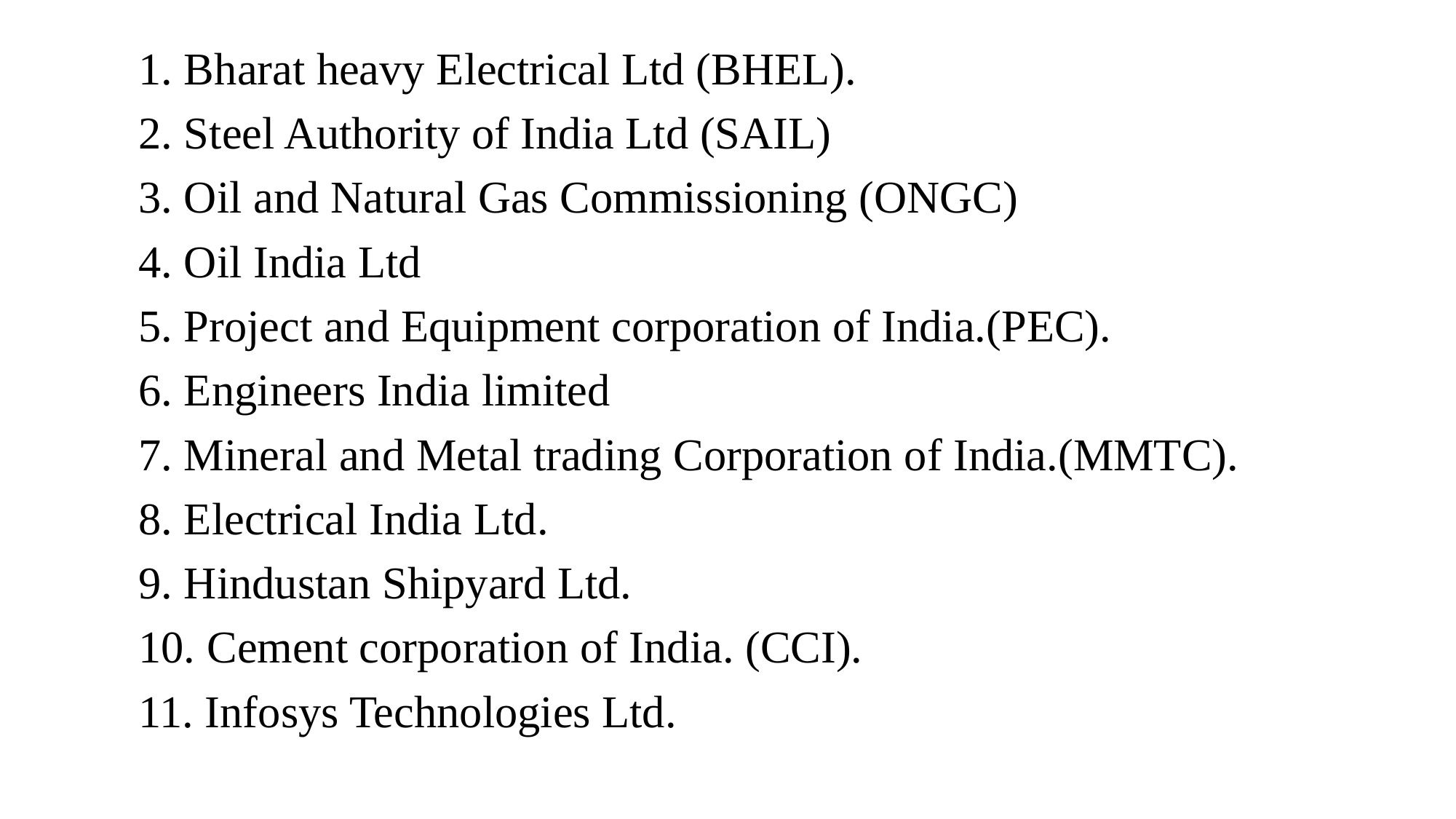

1. Bharat heavy Electrical Ltd (BHEL).
2. Steel Authority of India Ltd (SAIL)
3. Oil and Natural Gas Commissioning (ONGC)
4. Oil India Ltd
5. Project and Equipment corporation of India.(PEC).
6. Engineers India limited
7. Mineral and Metal trading Corporation of India.(MMTC).
8. Electrical India Ltd.
9. Hindustan Shipyard Ltd.
10. Cement corporation of India. (CCI).
11. Infosys Technologies Ltd.